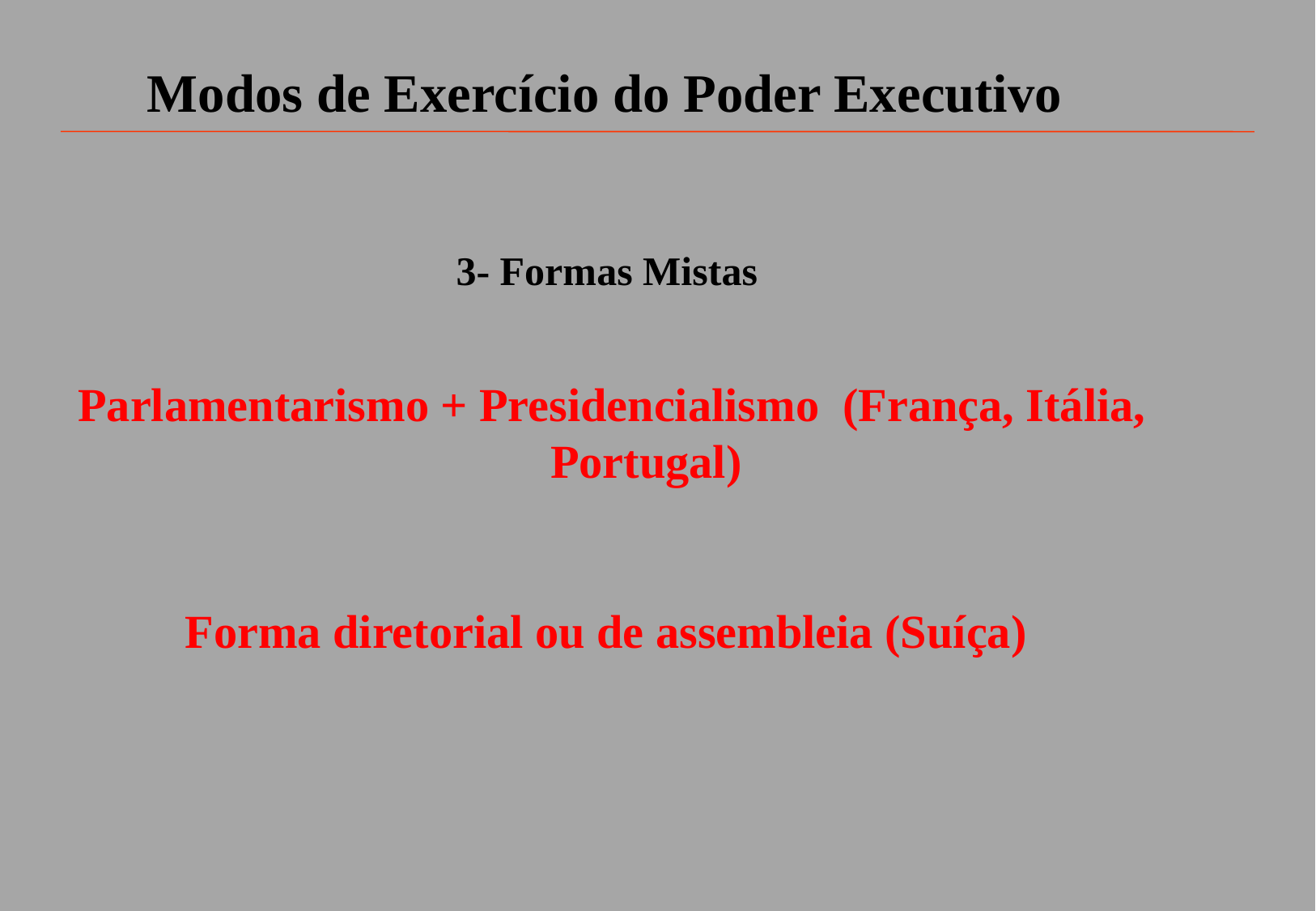

Modos de Exercício do Poder Executivo

3- Formas Mistas

Parlamentarismo + Presidencialismo  (França, Itália, Portugal)

Forma diretorial ou de assembleia (Suíça)